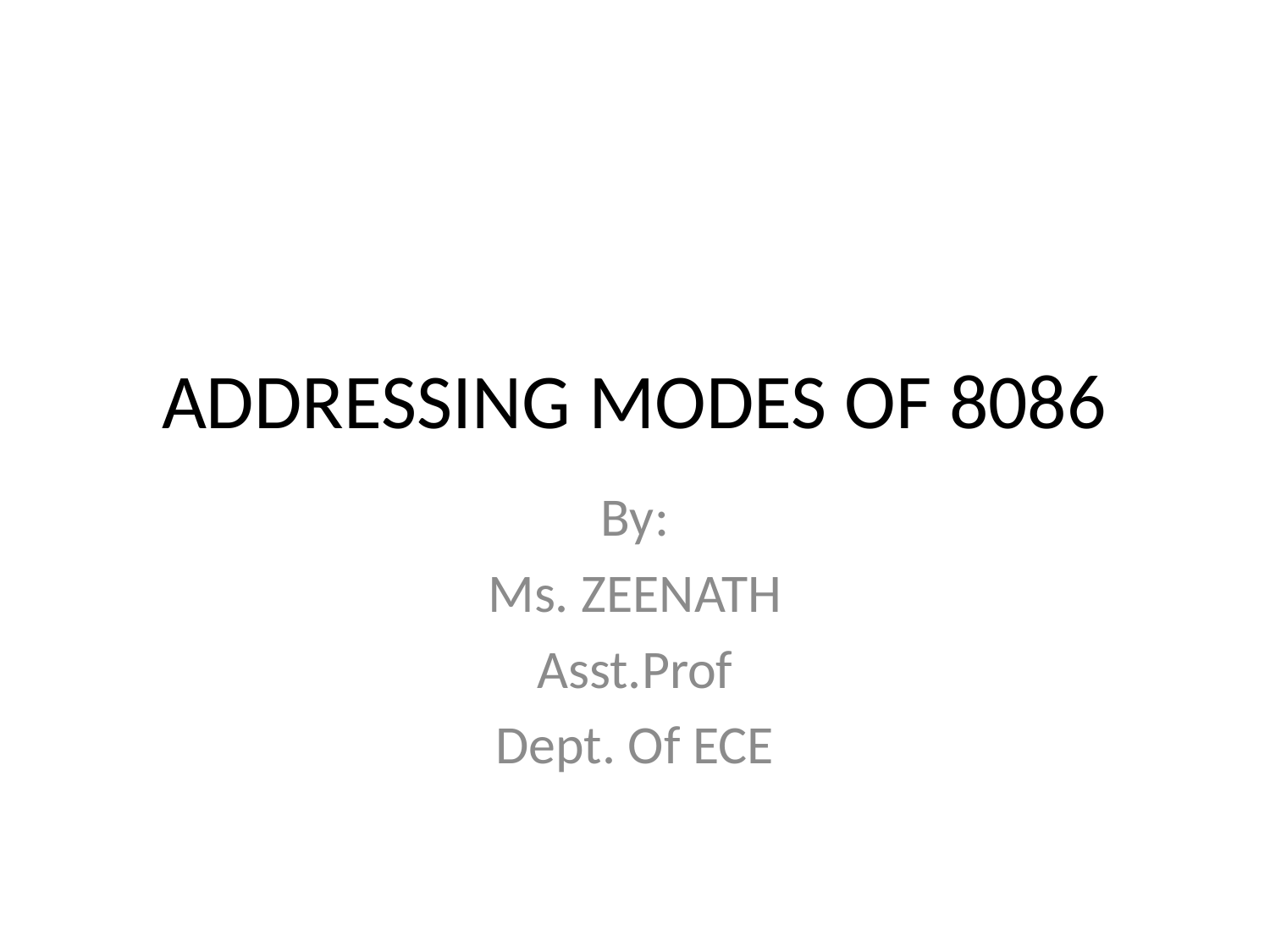

# ADDRESSING MODES OF 8086
By:
Ms. ZEENATH
Asst.Prof
Dept. Of ECE